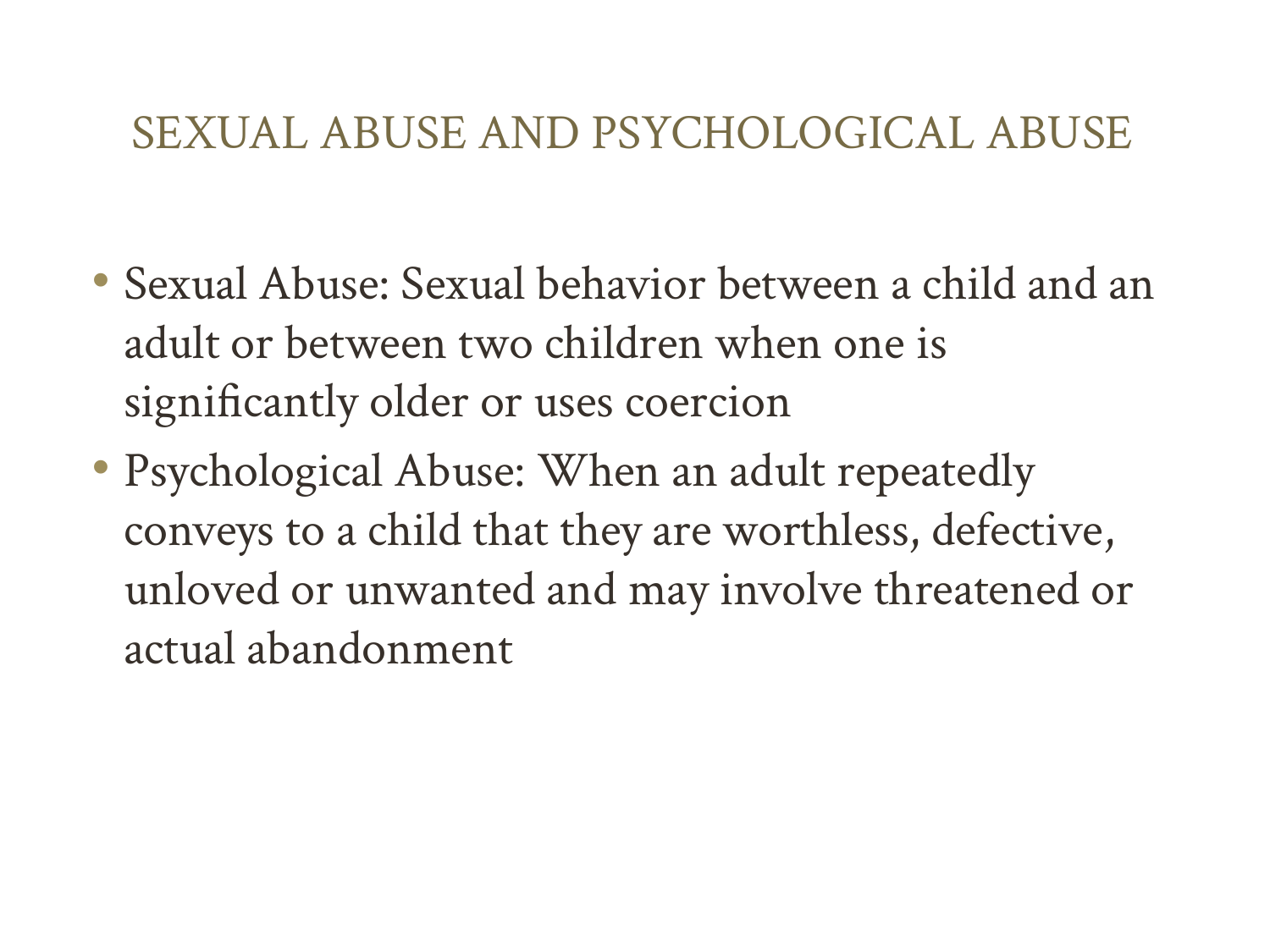

# Sexual abuse and Psychological Abuse
Sexual Abuse: Sexual behavior between a child and an adult or between two children when one is significantly older or uses coercion
Psychological Abuse: When an adult repeatedly conveys to a child that they are worthless, defective, unloved or unwanted and may involve threatened or actual abandonment